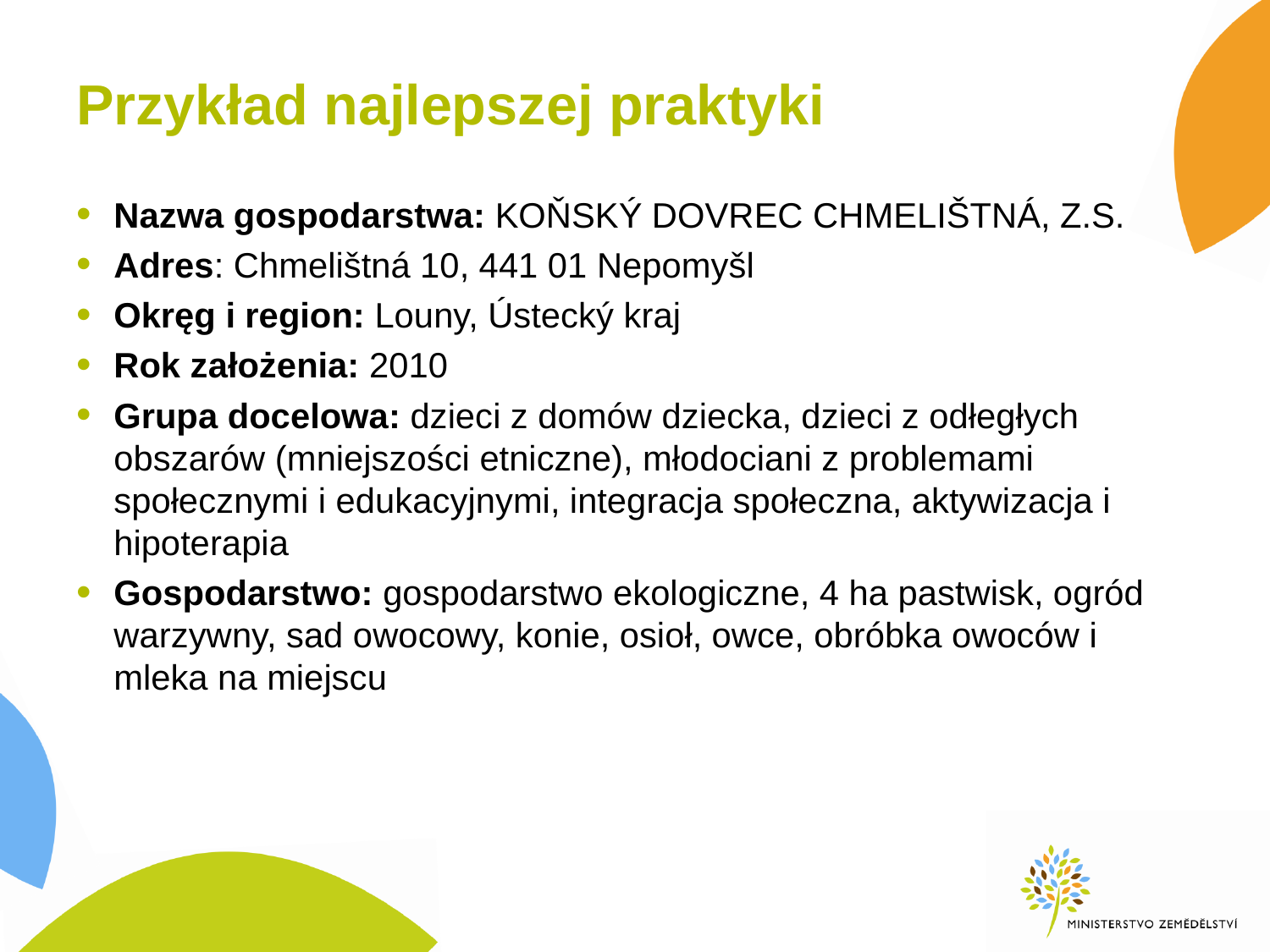

# Przykład najlepszej praktyki
Nazwa gospodarstwa: KOŇSKÝ DOVREC CHMELIŠTNÁ, Z.S.
Adres: Chmelištná 10, 441 01 Nepomyšl
Okręg i region: Louny, Ústecký kraj
Rok założenia: 2010
Grupa docelowa: dzieci z domów dziecka, dzieci z odłegłych obszarów (mniejszości etniczne), młodociani z problemami społecznymi i edukacyjnymi, integracja społeczna, aktywizacja i hipoterapia
Gospodarstwo: gospodarstwo ekologiczne, 4 ha pastwisk, ogród warzywny, sad owocowy, konie, osioł, owce, obróbka owoców i mleka na miejscu